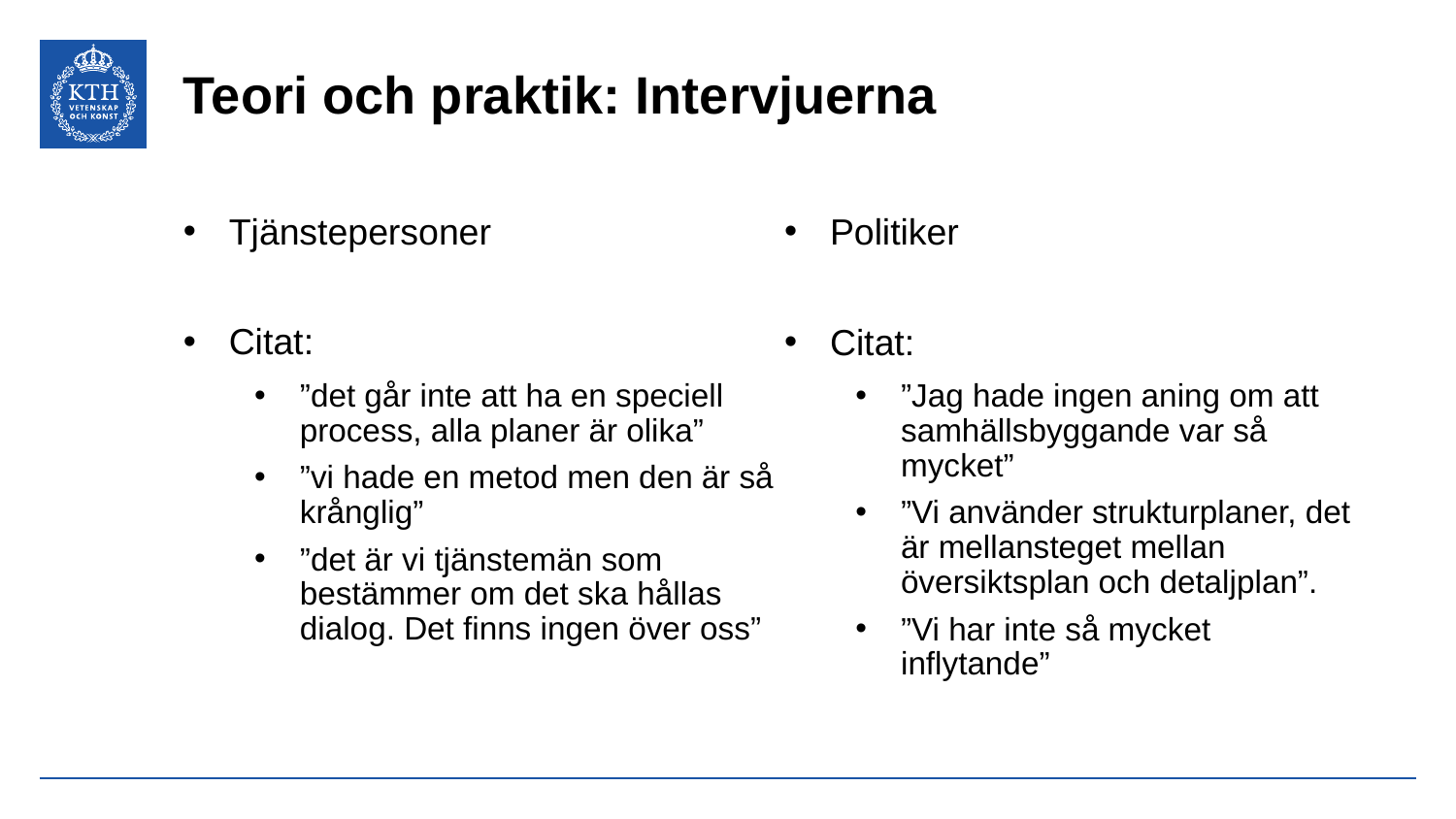

# Teori och praktik: Intervjuerna
Tjänstepersoner

Citat:
”det går inte att ha en speciell process, alla planer är olika”
”vi hade en metod men den är så krånglig”
”det är vi tjänstemän som bestämmer om det ska hållas dialog. Det finns ingen över oss”

Politiker

Citat:
”Jag hade ingen aning om att samhällsbyggande var så mycket”
”Vi använder strukturplaner, det är mellansteget mellan översiktsplan och detaljplan”.
”Vi har inte så mycket inflytande”